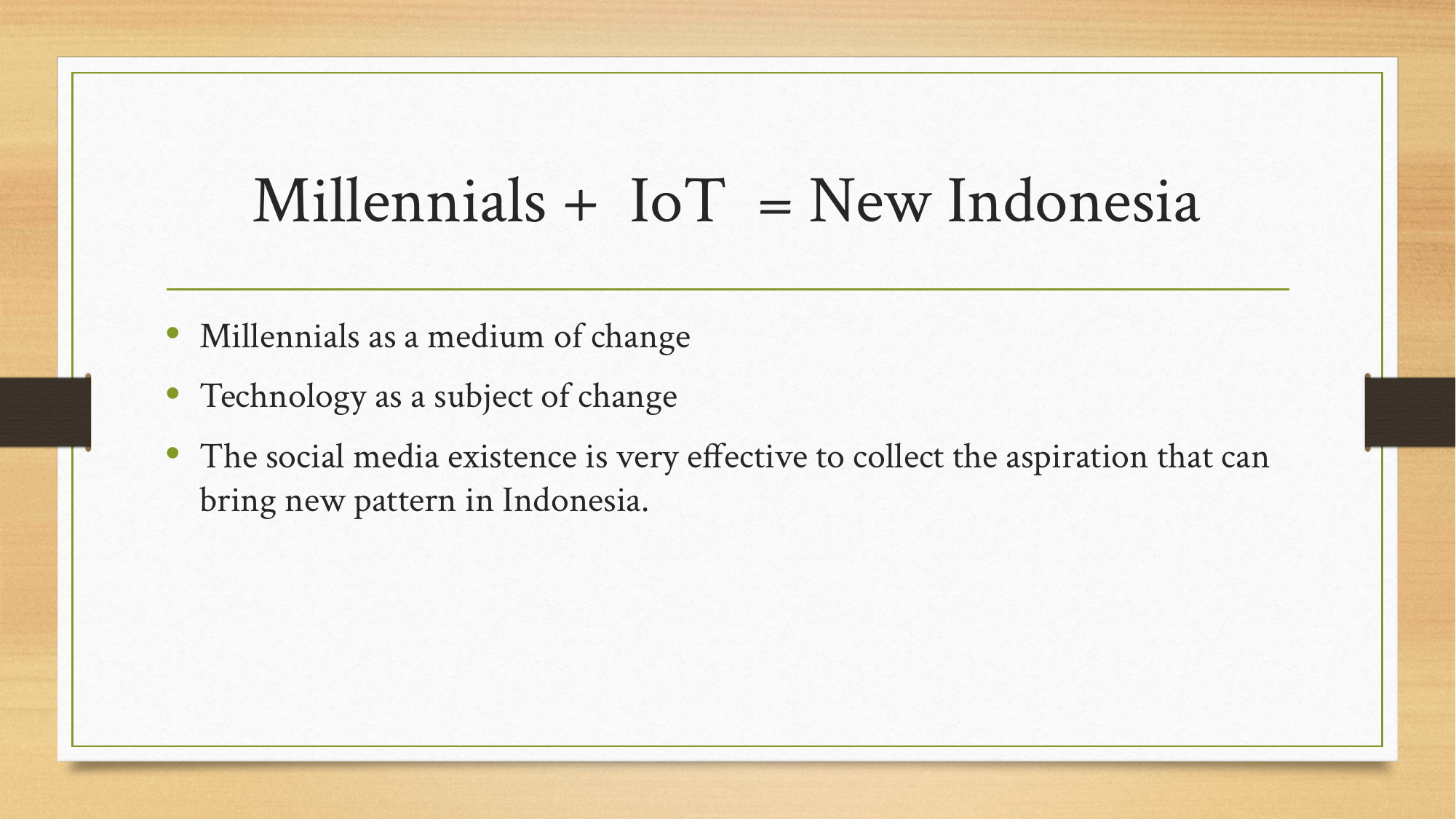

# Millennials +  IoT  = New Indonesia
Millennials as a medium of change
Technology as a subject of change
The social media existence is very effective to collect the aspiration that can bring new pattern in Indonesia.